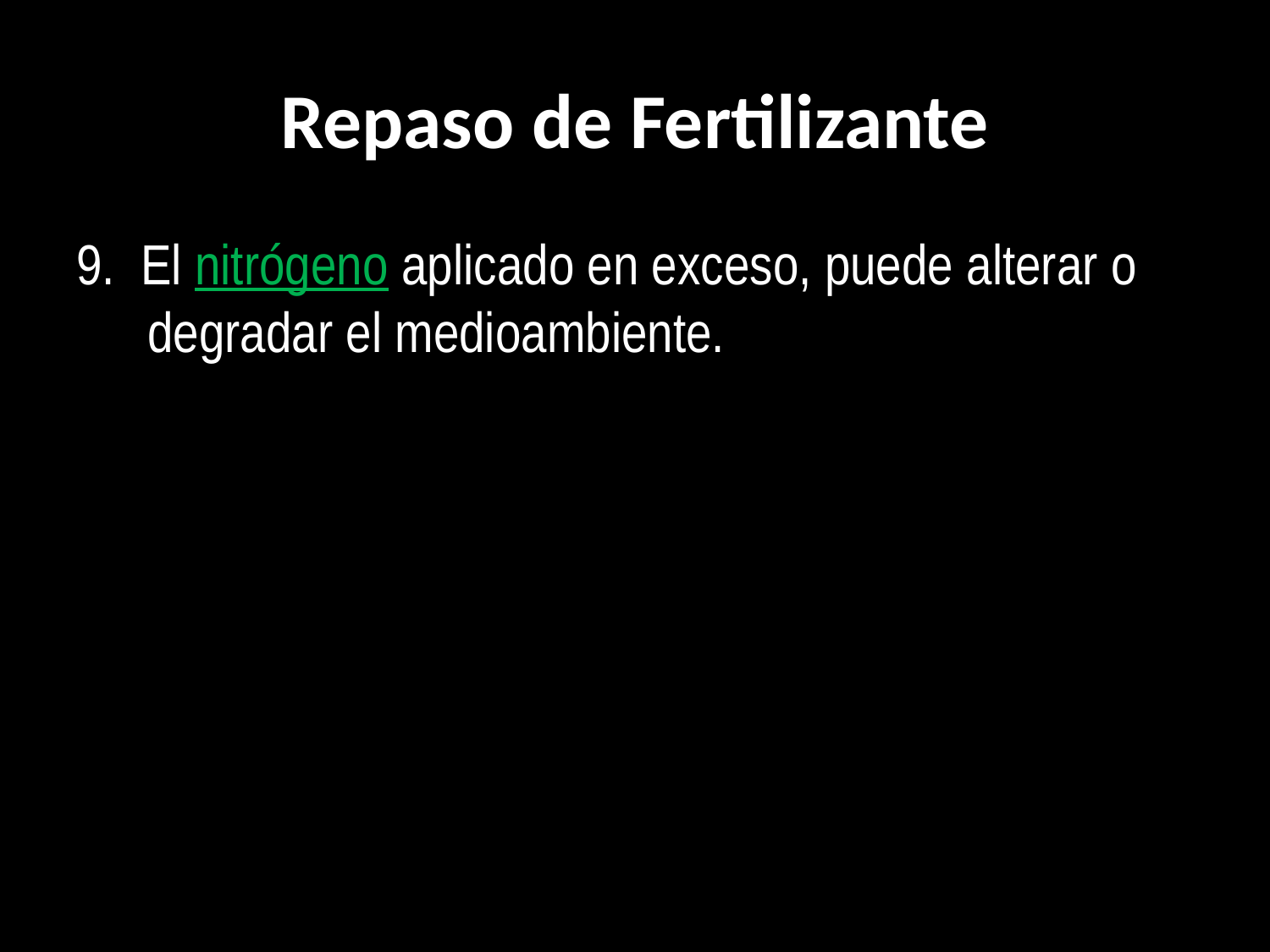

# Repaso de Fertilizante
9.  El nitrógeno aplicado en exceso, puede alterar o degradar el medioambiente.